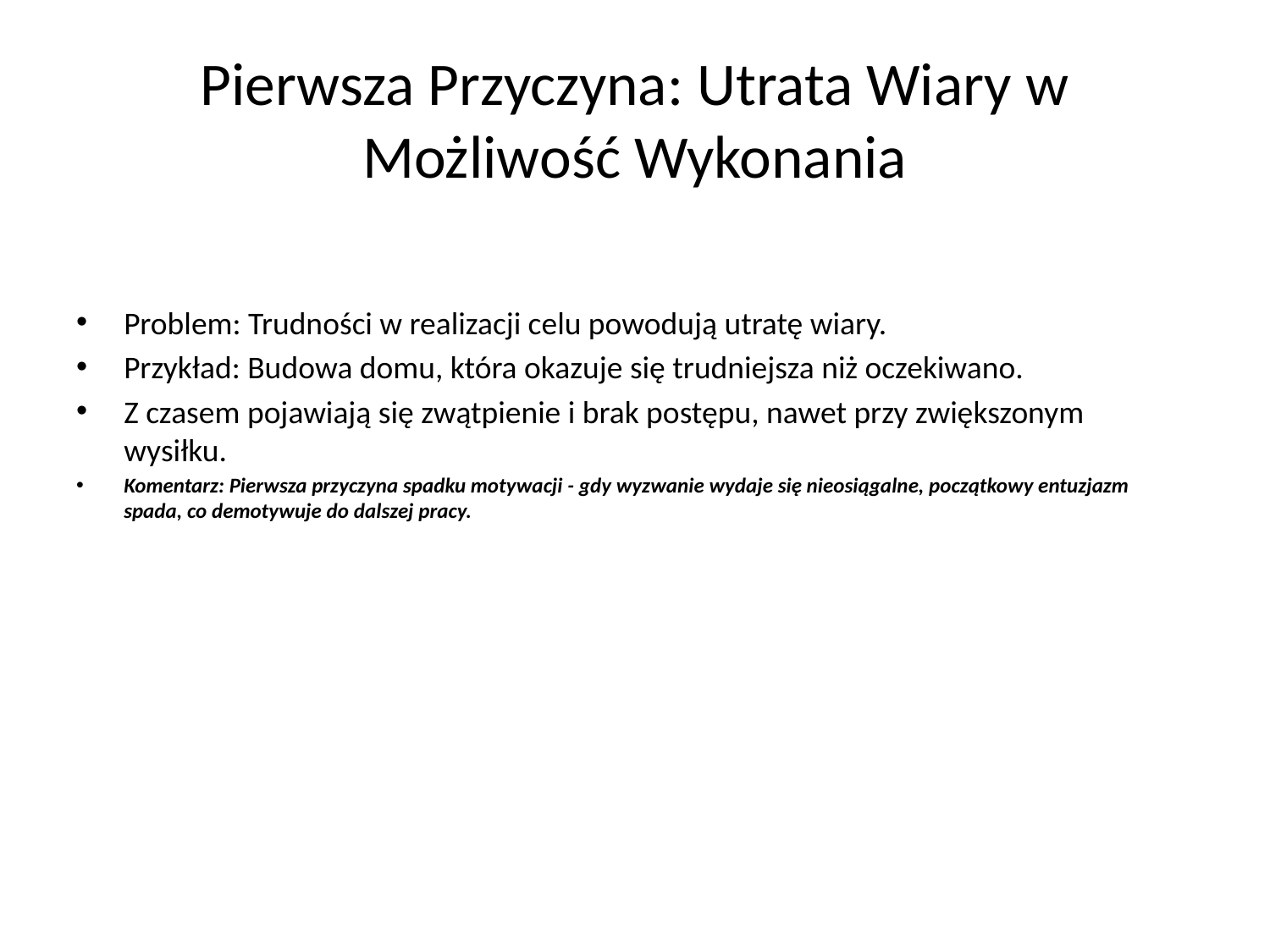

# Pierwsza Przyczyna: Utrata Wiary w Możliwość Wykonania

Problem: Trudności w realizacji celu powodują utratę wiary.
Przykład: Budowa domu, która okazuje się trudniejsza niż oczekiwano.
Z czasem pojawiają się zwątpienie i brak postępu, nawet przy zwiększonym wysiłku.
Komentarz: Pierwsza przyczyna spadku motywacji - gdy wyzwanie wydaje się nieosiągalne, początkowy entuzjazm spada, co demotywuje do dalszej pracy.